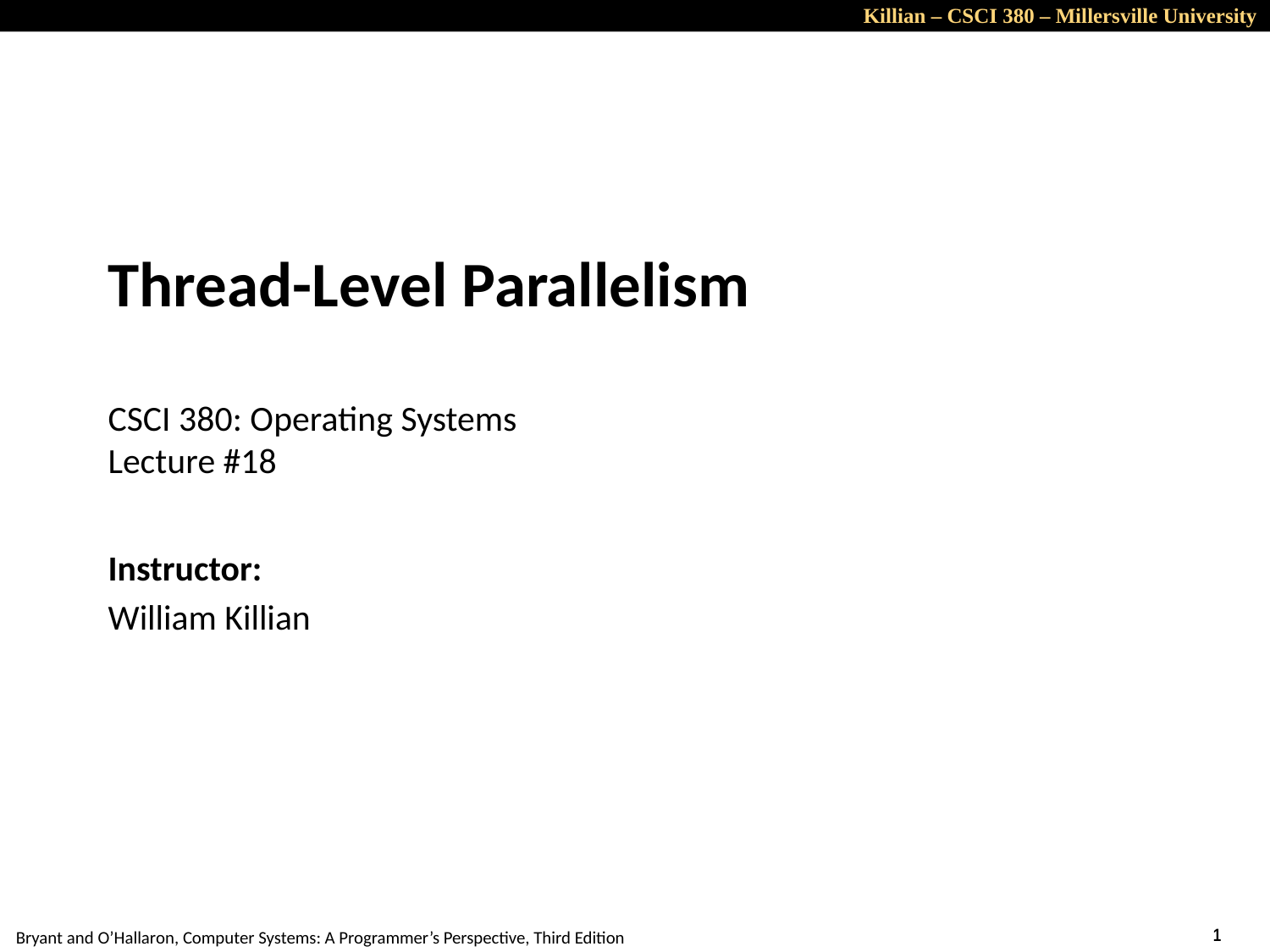

# Thread-Level Parallelism CSCI 380: Operating Systems Lecture #18
Instructor:
William Killian